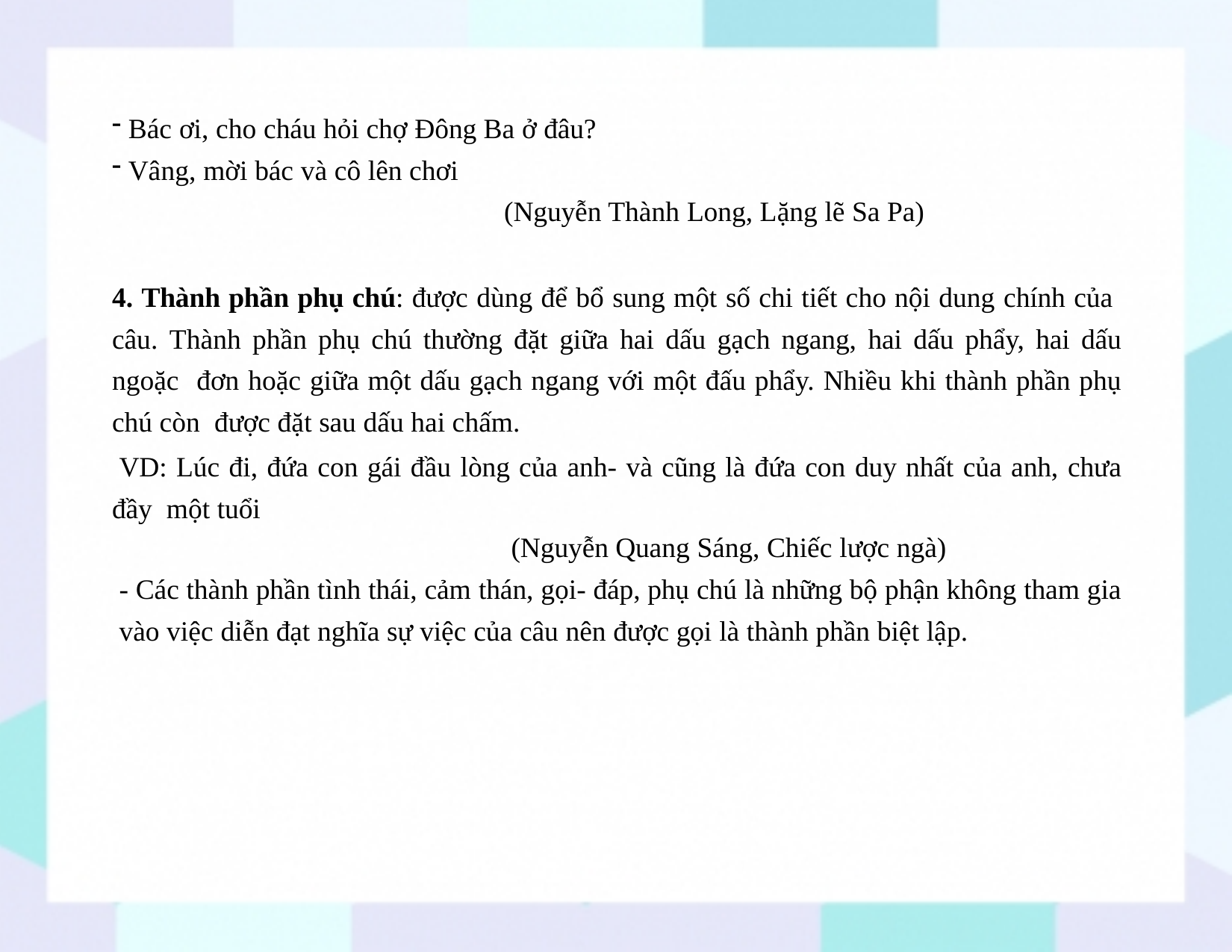

Bác ơi, cho cháu hỏi chợ Đông Ba ở đâu?
Vâng, mời bác và cô lên chơi
(Nguyễn Thành Long, Lặng lẽ Sa Pa)

4. Thành phần phụ chú: được dùng để bổ sung một số chi tiết cho nội dung chính của  câu. Thành phần phụ chú thường đặt giữa hai dấu gạch ngang, hai dấu phẩy, hai dấu ngoặc  đơn hoặc giữa một dấu gạch ngang với một đấu phẩy. Nhiều khi thành phần phụ chú còn  được đặt sau dấu hai chấm.
VD: Lúc đi, đứa con gái đầu lòng của anh- và cũng là đứa con duy nhất của anh, chưa đầy  một tuổi
(Nguyễn Quang Sáng, Chiếc lược ngà)
- Các thành phần tình thái, cảm thán, gọi- đáp, phụ chú là những bộ phận không tham gia  vào việc diễn đạt nghĩa sự việc của câu nên được gọi là thành phần biệt lập.